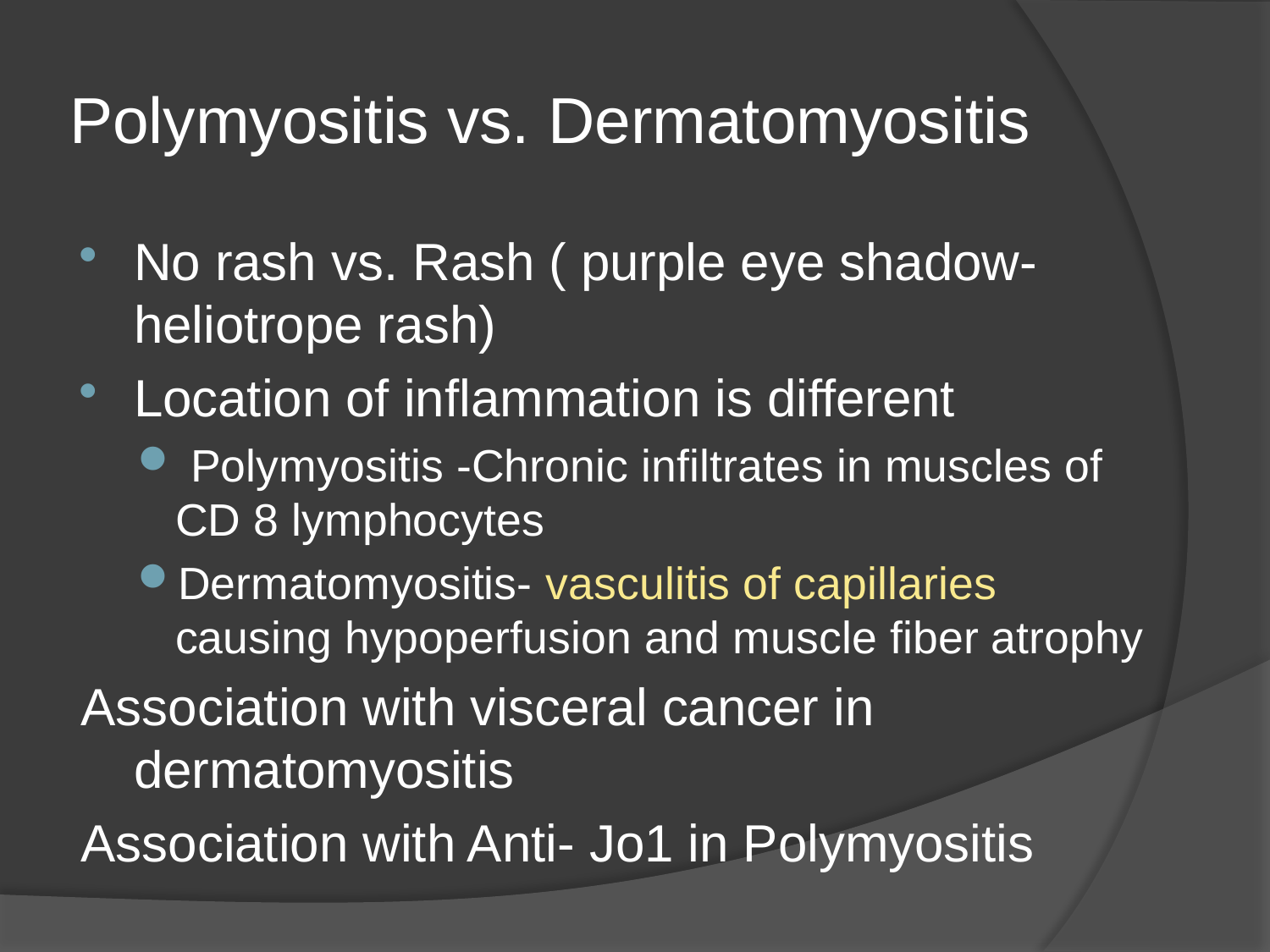

# Polymyositis vs. Dermatomyositis
No rash vs. Rash ( purple eye shadow- heliotrope rash)
Location of inflammation is different
 Polymyositis -Chronic infiltrates in muscles of CD 8 lymphocytes
Dermatomyositis- vasculitis of capillaries  causing hypoperfusion and muscle fiber atrophy
Association with visceral cancer in dermatomyositis
Association with Anti- Jo1 in Polymyositis